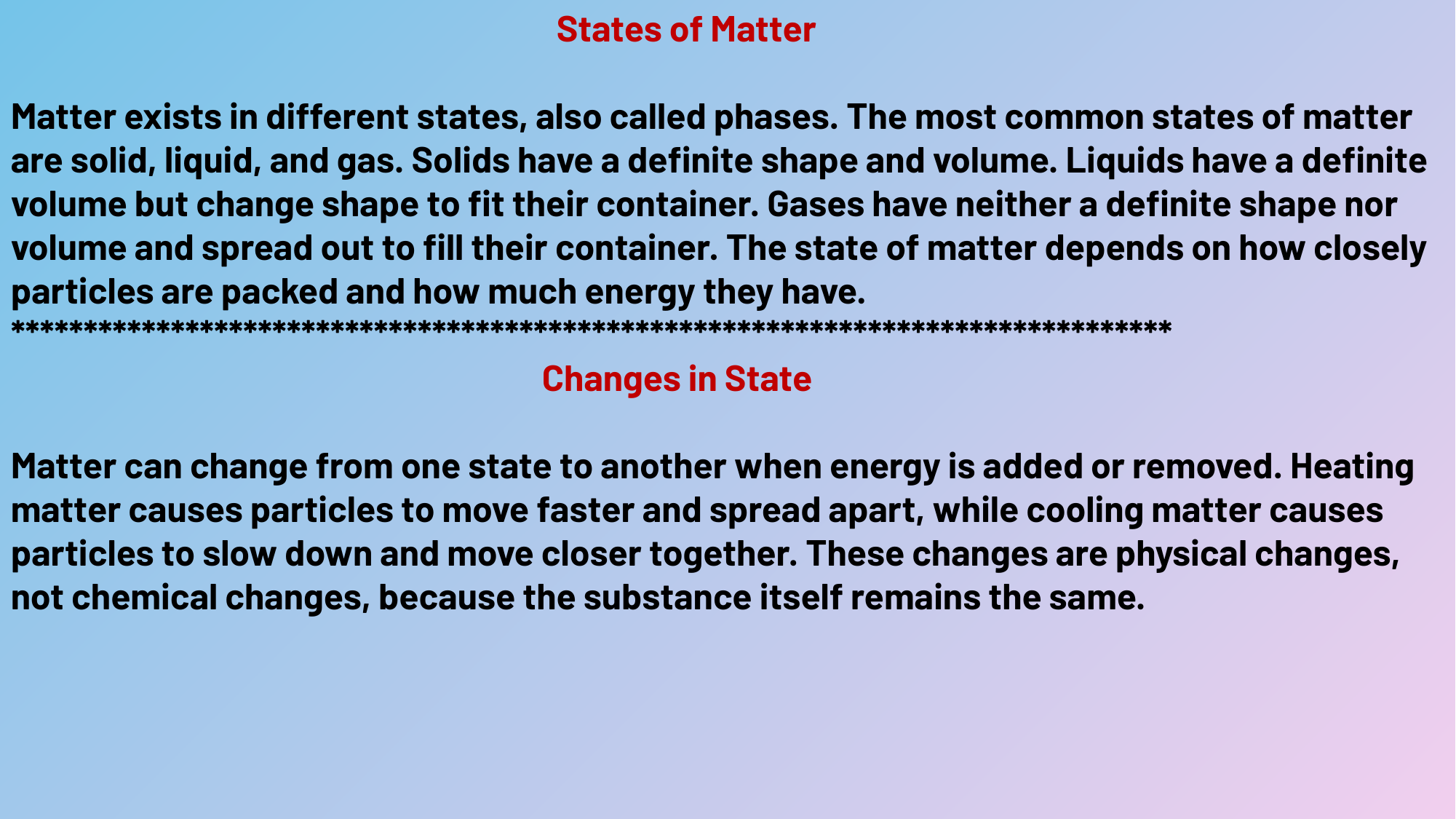

States of Matter

Matter exists in different states, also called phases. The most common states of matter are solid, liquid, and gas. Solids have a definite shape and volume. Liquids have a definite volume but change shape to fit their container. Gases have neither a definite shape nor volume and spread out to fill their container. The state of matter depends on how closely particles are packed and how much energy they have.
********************************************************************************
				             Changes in State

Matter can change from one state to another when energy is added or removed. Heating matter causes particles to move faster and spread apart, while cooling matter causes particles to slow down and move closer together. These changes are physical changes, not chemical changes, because the substance itself remains the same.